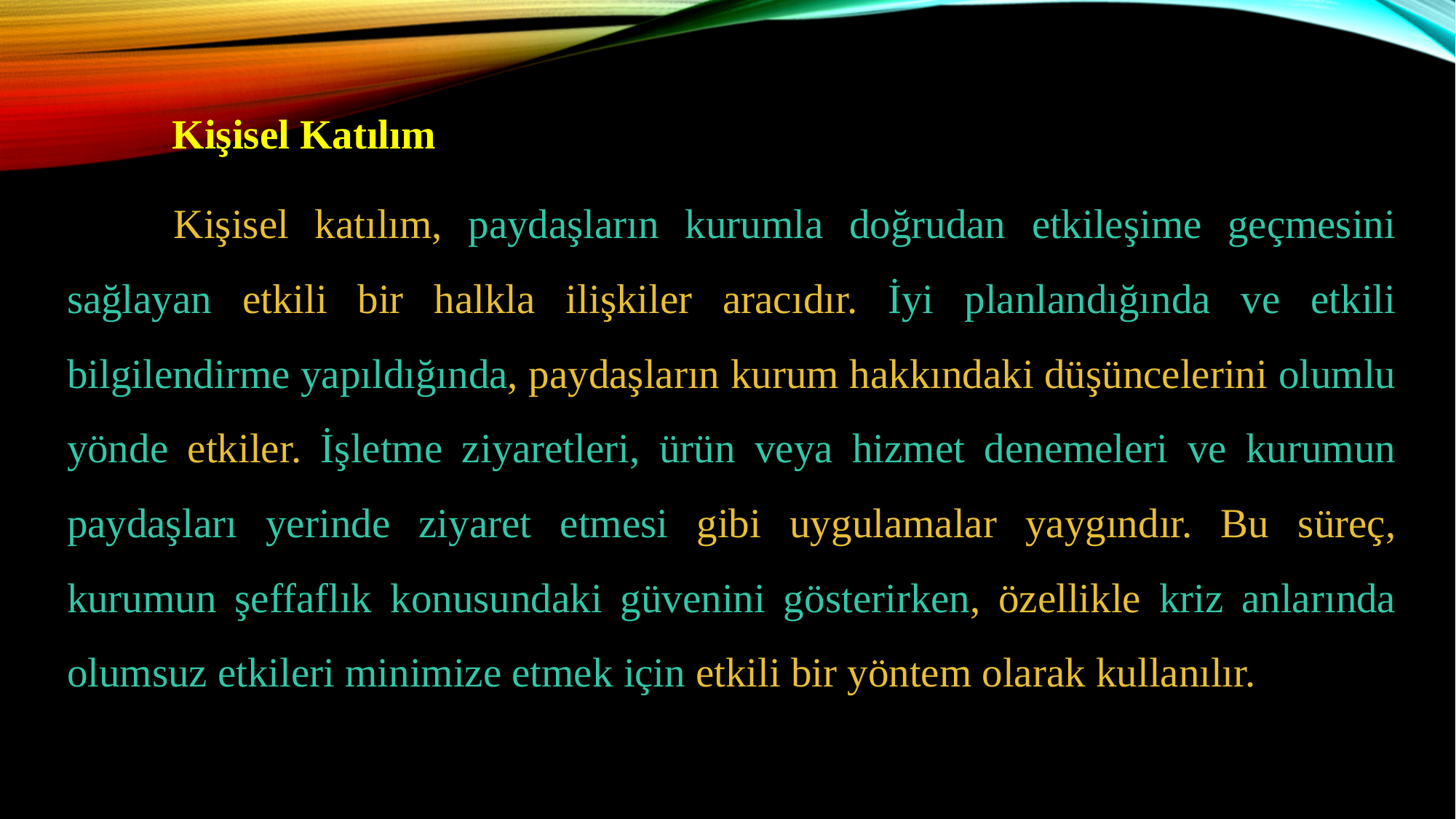

Kişisel Katılım
	Kişisel katılım, paydaşların kurumla doğrudan etkileşime geçmesini sağlayan etkili bir halkla ilişkiler aracıdır. İyi planlandığında ve etkili bilgilendirme yapıldığında, paydaşların kurum hakkındaki düşüncelerini olumlu yönde etkiler. İşletme ziyaretleri, ürün veya hizmet denemeleri ve kurumun paydaşları yerinde ziyaret etmesi gibi uygulamalar yaygındır. Bu süreç, kurumun şeffaflık konusundaki güvenini gösterirken, özellikle kriz anlarında olumsuz etkileri minimize etmek için etkili bir yöntem olarak kullanılır.